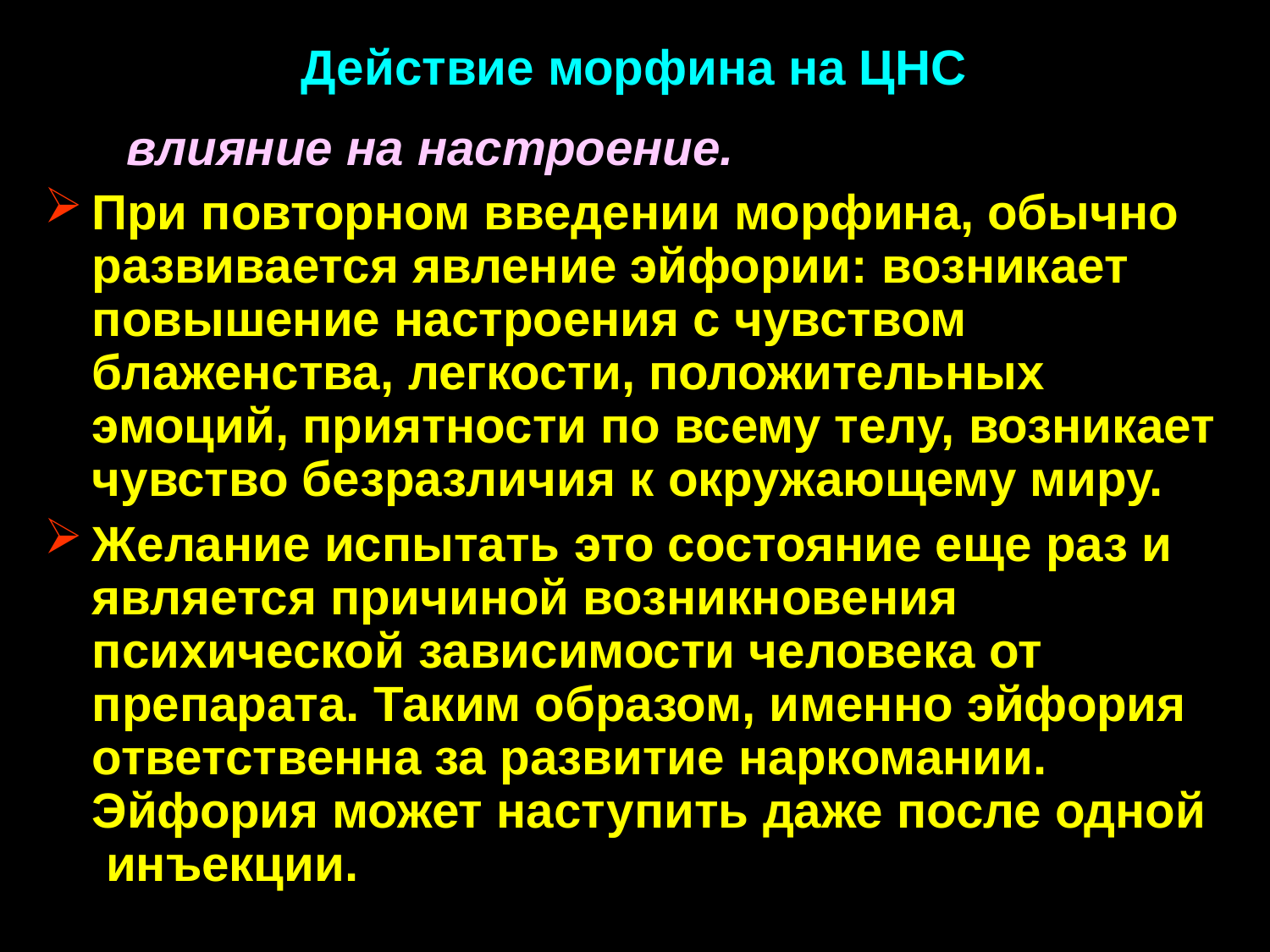

Действие морфина на ЦНС
влияние на настроение.
При повторном введении морфина, обычно  развивается явление эйфории: возникает  повышение настроения с чувством  блаженства, легкости, положительных  эмоций, приятности по всему телу, возникает  чувство безразличия к окружающему миру.
Желание испытать это состояние еще раз и  является причиной возникновения  психической зависимости человека от  препарата. Таким образом, именно эйфория  ответственна за развитие наркомании.  Эйфория может наступить даже после одной  инъекции.